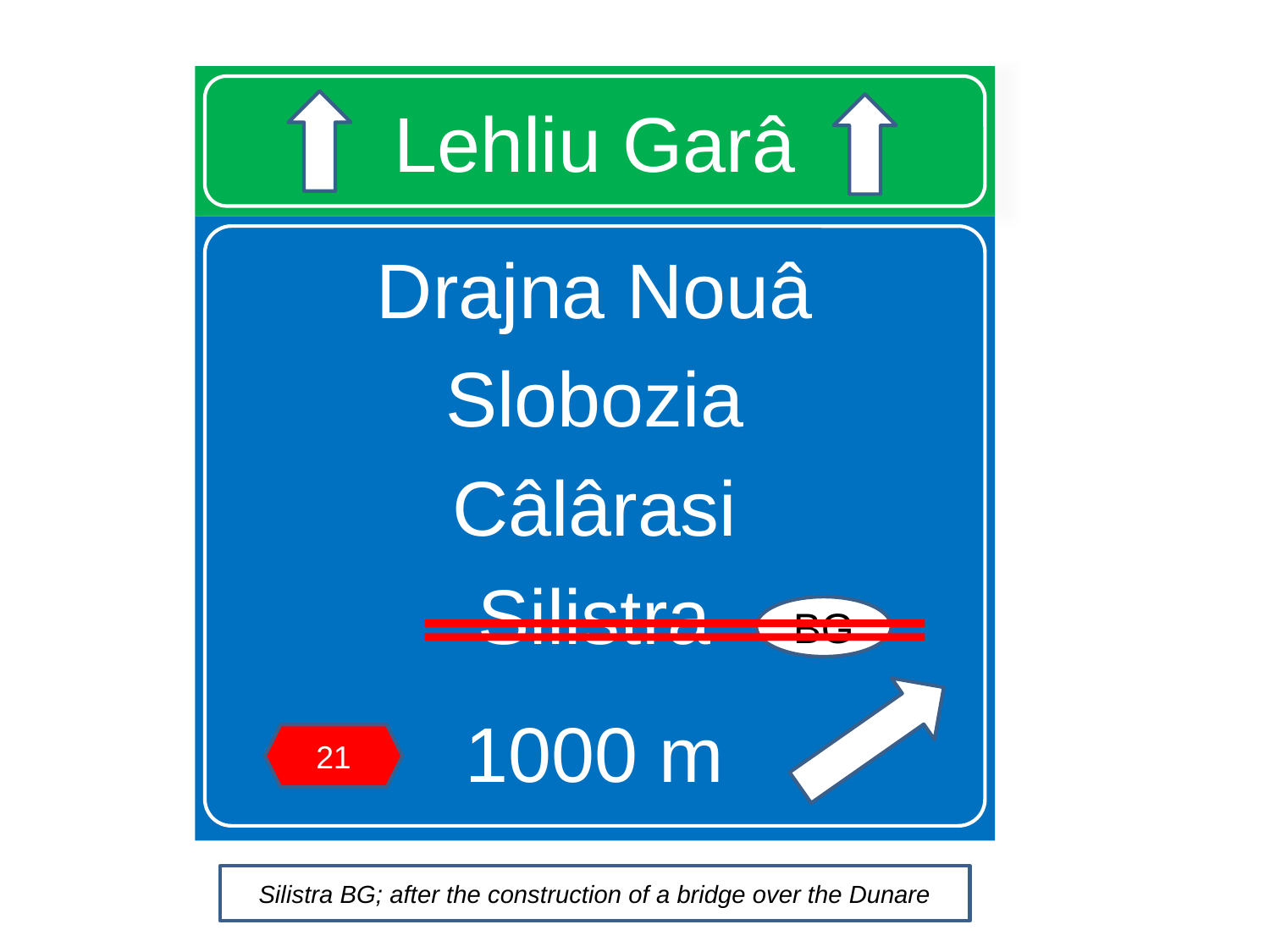

# Lehliu Garâ

Drajna Nouâ
Slobozia
Câlârasi
Silistra

1000 m

BG

21
Silistra BG; after the construction of a bridge over the Dunare